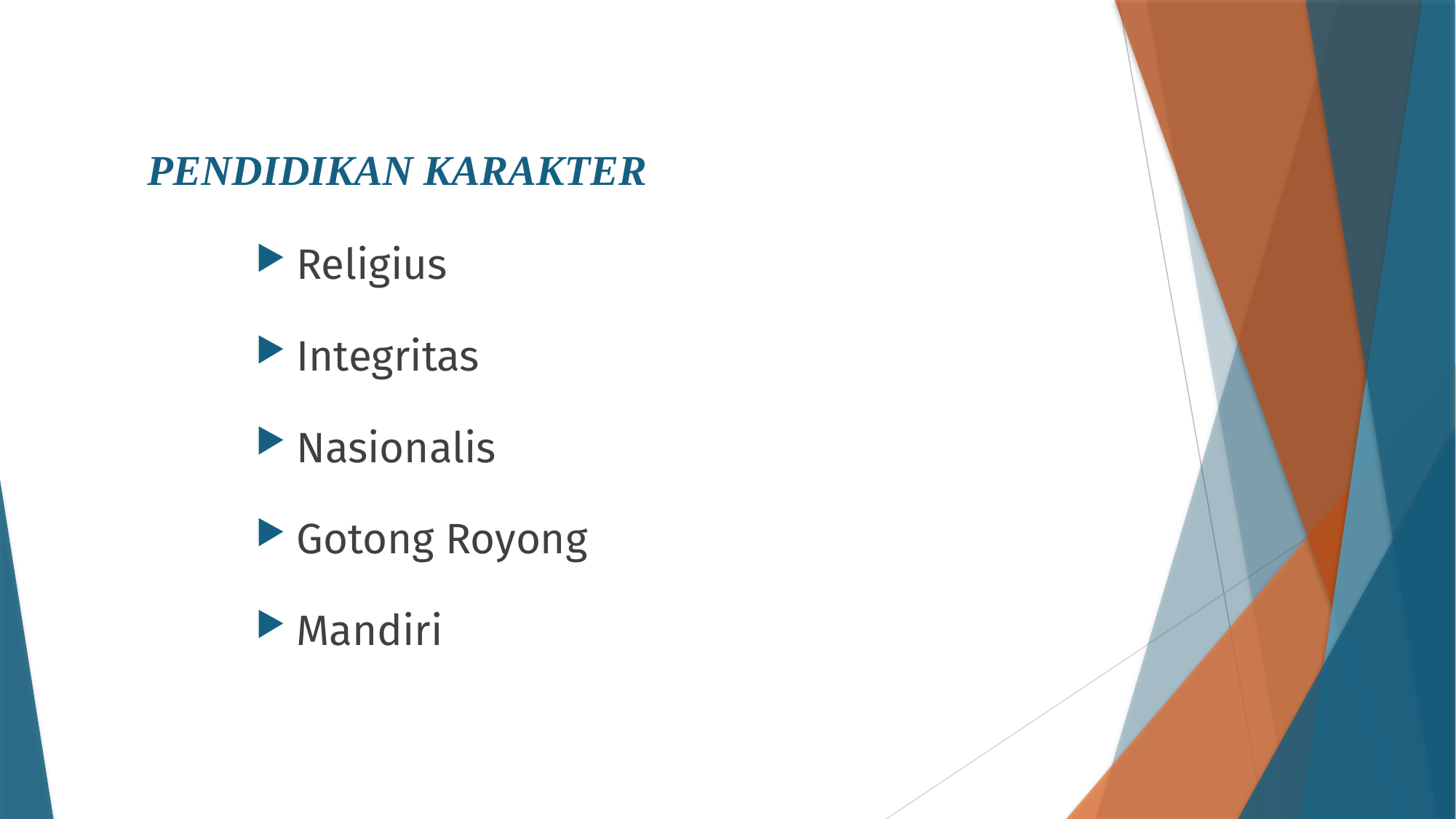

# PENDIDIKAN KARAKTER
Religius
Integritas
Nasionalis
Gotong Royong
Mandiri